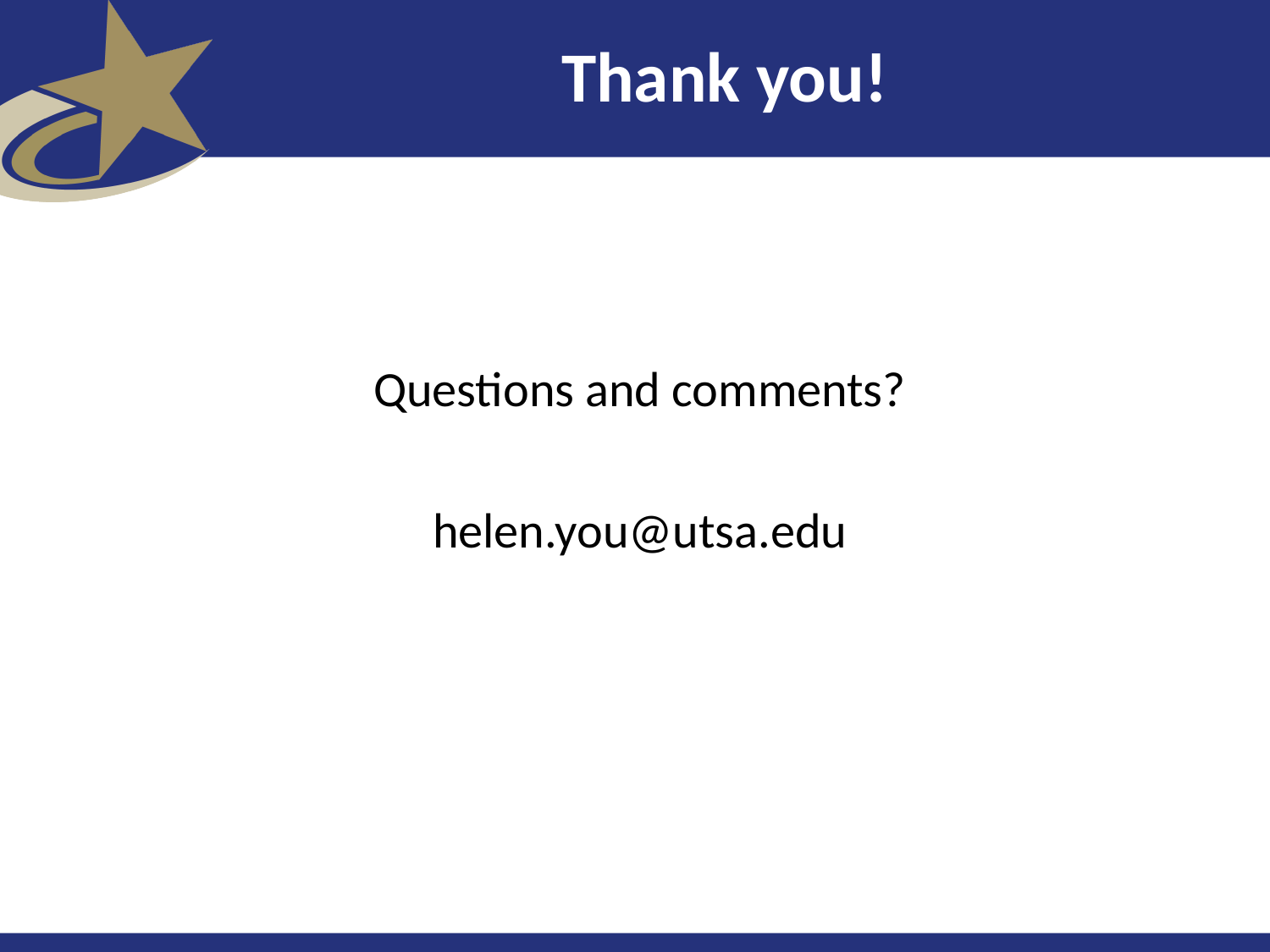

# Thank you!

Questions and comments?

helen.you@utsa.edu